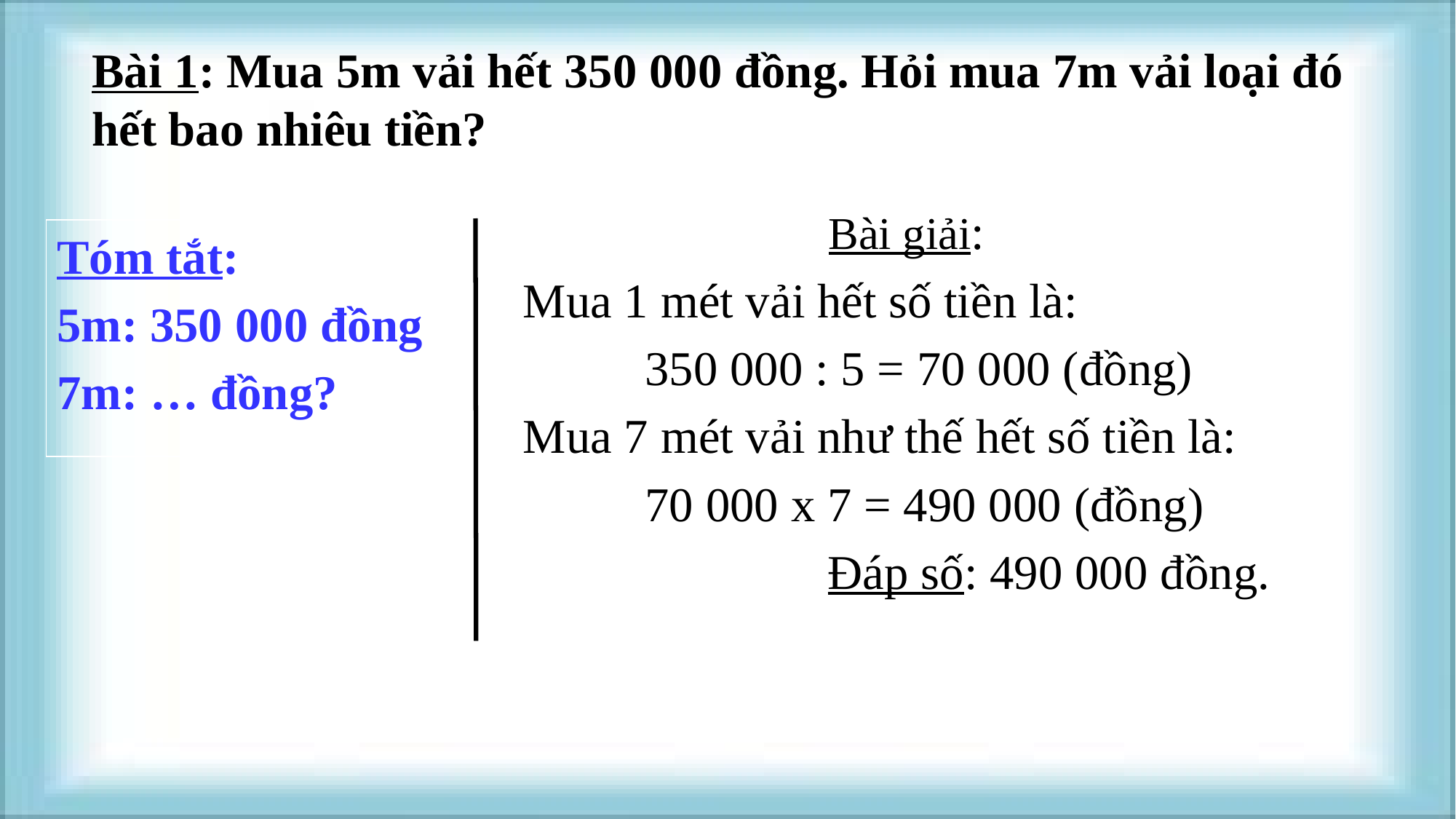

Bài 1: Mua 5m vải hết 350 000 đồng. Hỏi mua 7m vải loại đó hết bao nhiêu tiền?
Bài giải:
Mua 1 mét vải hết số tiền là:
          350 000 : 5 = 70 000 (đồng)
Mua 7 mét vải như thế hết số tiền là:
          70 000 x 7 = 490 000 (đồng)
                         Đáp số: 490 000 đồng.

Tóm tắt:
5m: 350 000 đồng
7m: … đồng?